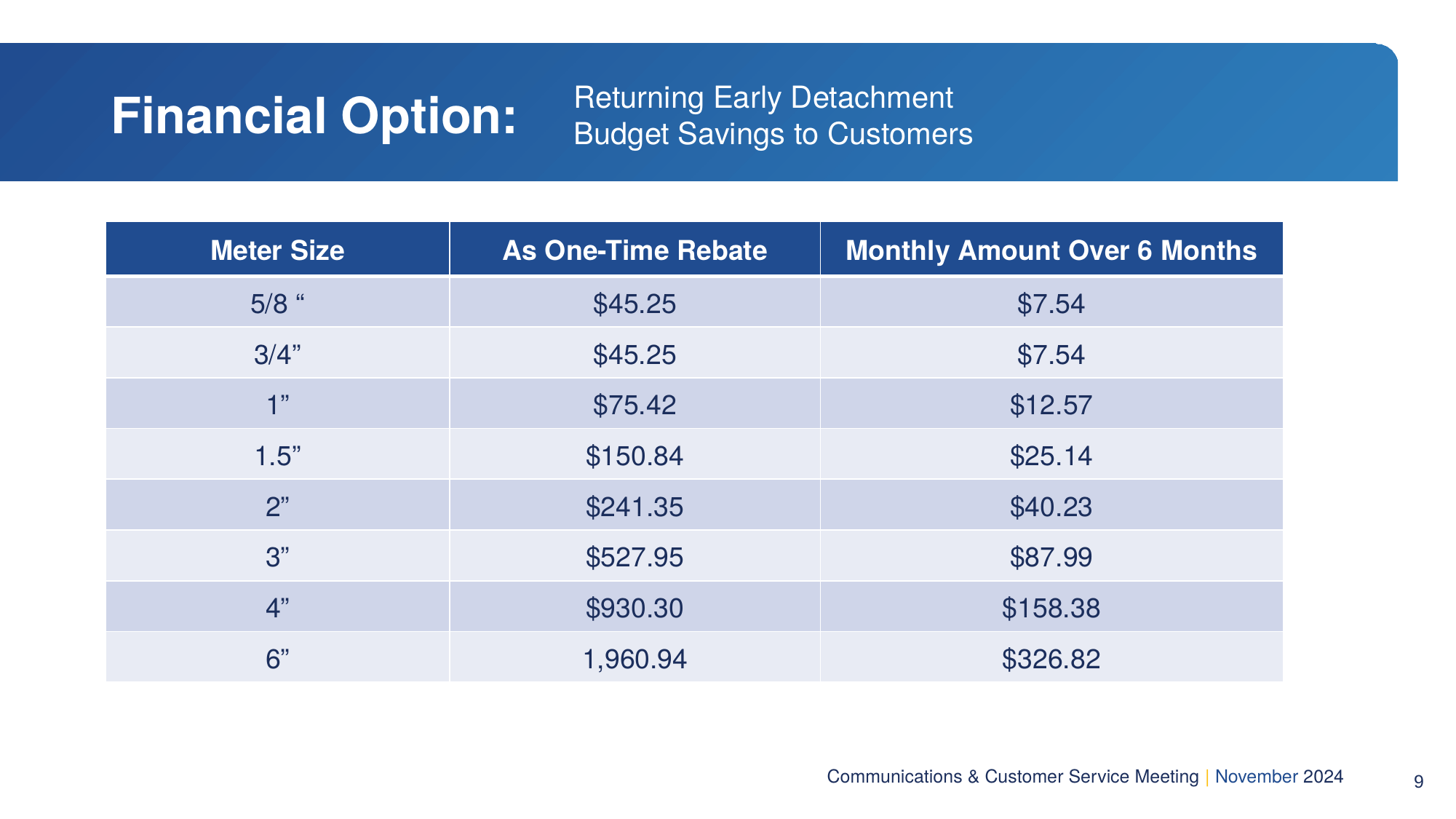

Returning Early Detachment Budget Savings to Customers
# Financial Option:
| Meter Size | As One-Time Rebate | Monthly Amount Over 6 Months |
| --- | --- | --- |
| 5/8 “ | $45.25 | $7.54 |
| 3/4” | $45.25 | $7.54 |
| 1” | $75.42 | $12.57 |
| 1.5” | $150.84 | $25.14 |
| 2” | $241.35 | $40.23 |
| 3” | $527.95 | $87.99 |
| 4” | $930.30 | $158.38 |
| 6” | 1,960.94 | $326.82 |
9
Communications & Customer Service Meeting | November 2024